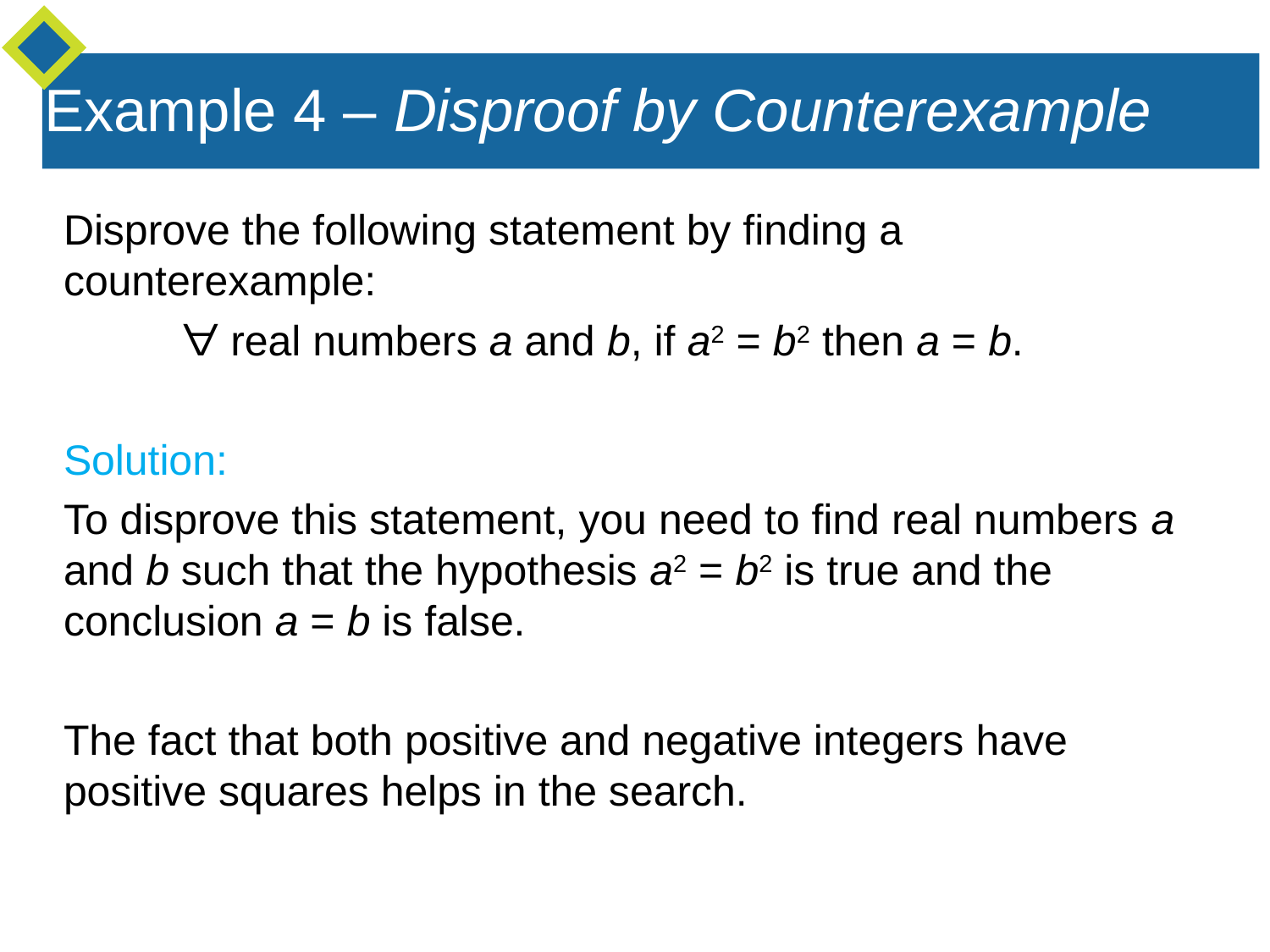

Example 4 – Disproof by Counterexample
Disprove the following statement by finding a counterexample:
          ∀ real numbers a and b, if a2 = b2 then a = b.

Solution:
To disprove this statement, you need to find real numbers a and b such that the hypothesis a2 = b2 is true and the conclusion a = b is false.

The fact that both positive and negative integers have positive squares helps in the search.